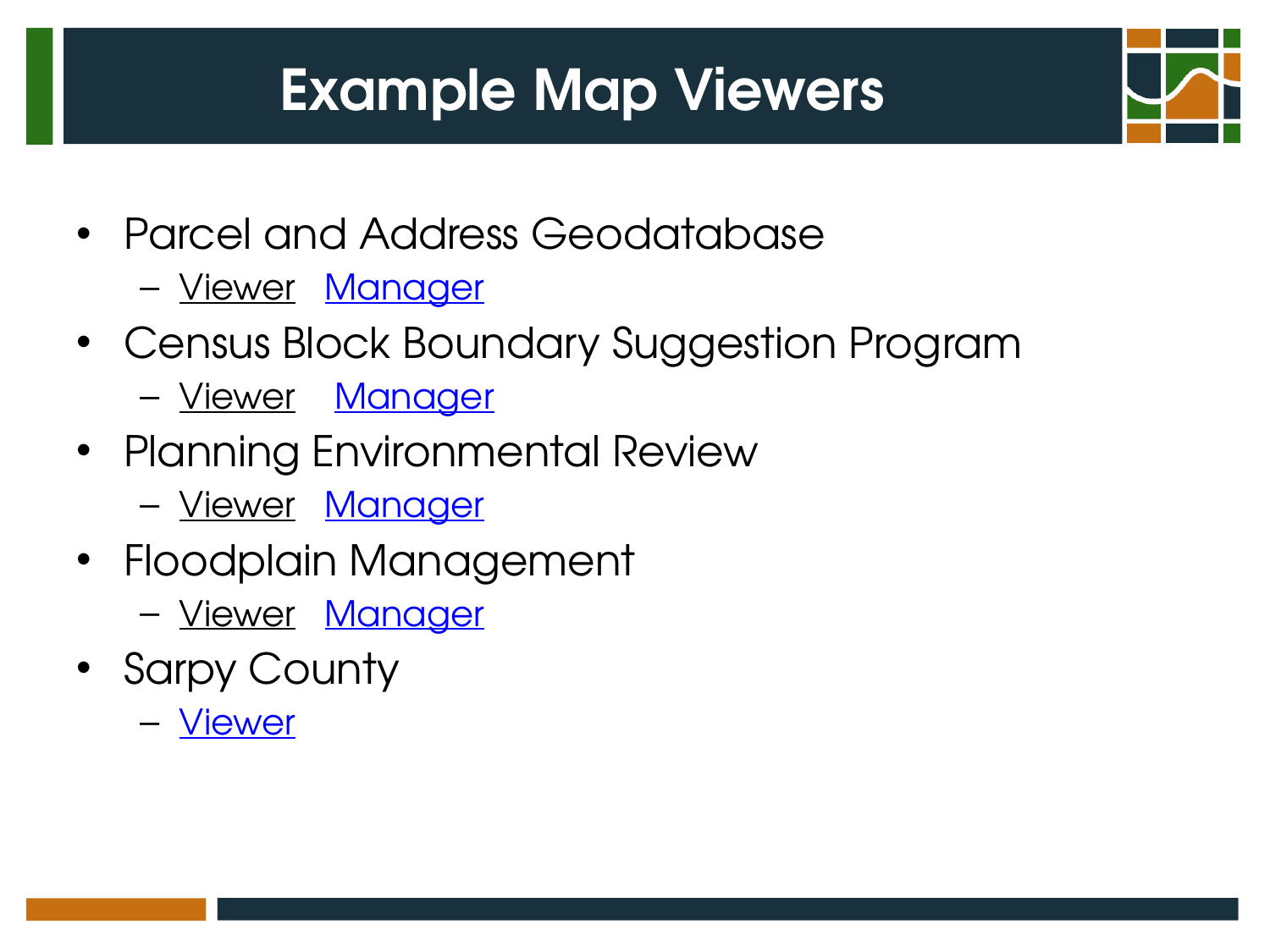

# Example Map Viewers
Parcel and Address Geodatabase
Viewer   Manager
Census Block Boundary Suggestion Program
Viewer    Manager
Planning Environmental Review
Viewer   Manager
Floodplain Management
Viewer   Manager
Sarpy County
Viewer